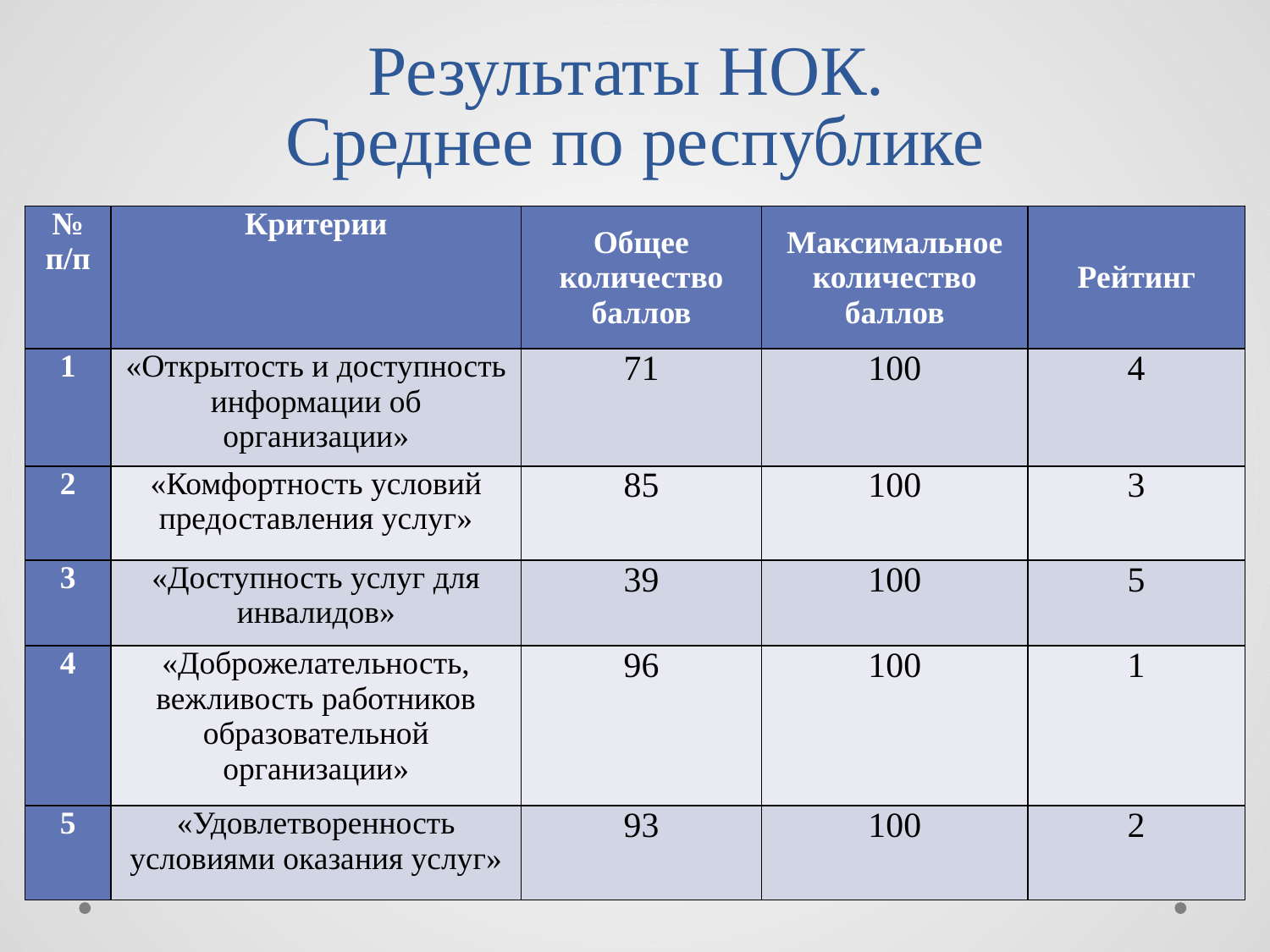

# Результаты НОК. Среднее по республике
| № п/п | Критерии | Общее количество баллов | Максимальное количество баллов | Рейтинг |
| --- | --- | --- | --- | --- |
| 1 | «Открытость и доступность информации об организации» | 71 | 100 | 4 |
| 2 | «Комфортность условий предоставления услуг» | 85 | 100 | 3 |
| 3 | «Доступность услуг для инвалидов» | 39 | 100 | 5 |
| 4 | «Доброжелательность, вежливость работников образовательной организации» | 96 | 100 | 1 |
| 5 | «Удовлетворенность условиями оказания услуг» | 93 | 100 | 2 |